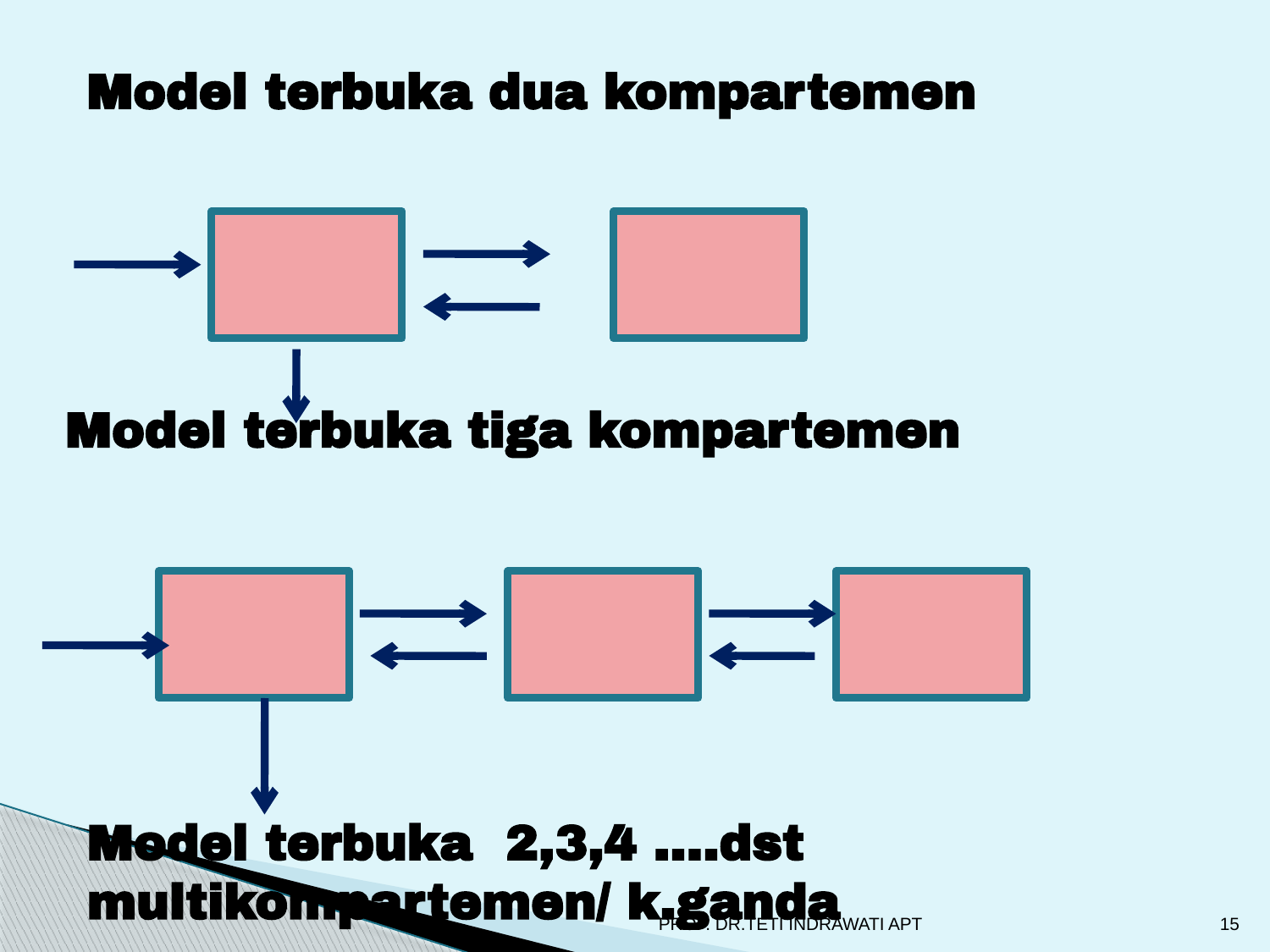

Model terbuka dua kompartemen

Model terbuka tiga kompartemen

Model terbuka  2,3,4 ….dst multikompartemen/ k.ganda

PROF. DR.TETI INDRAWATI APT
15